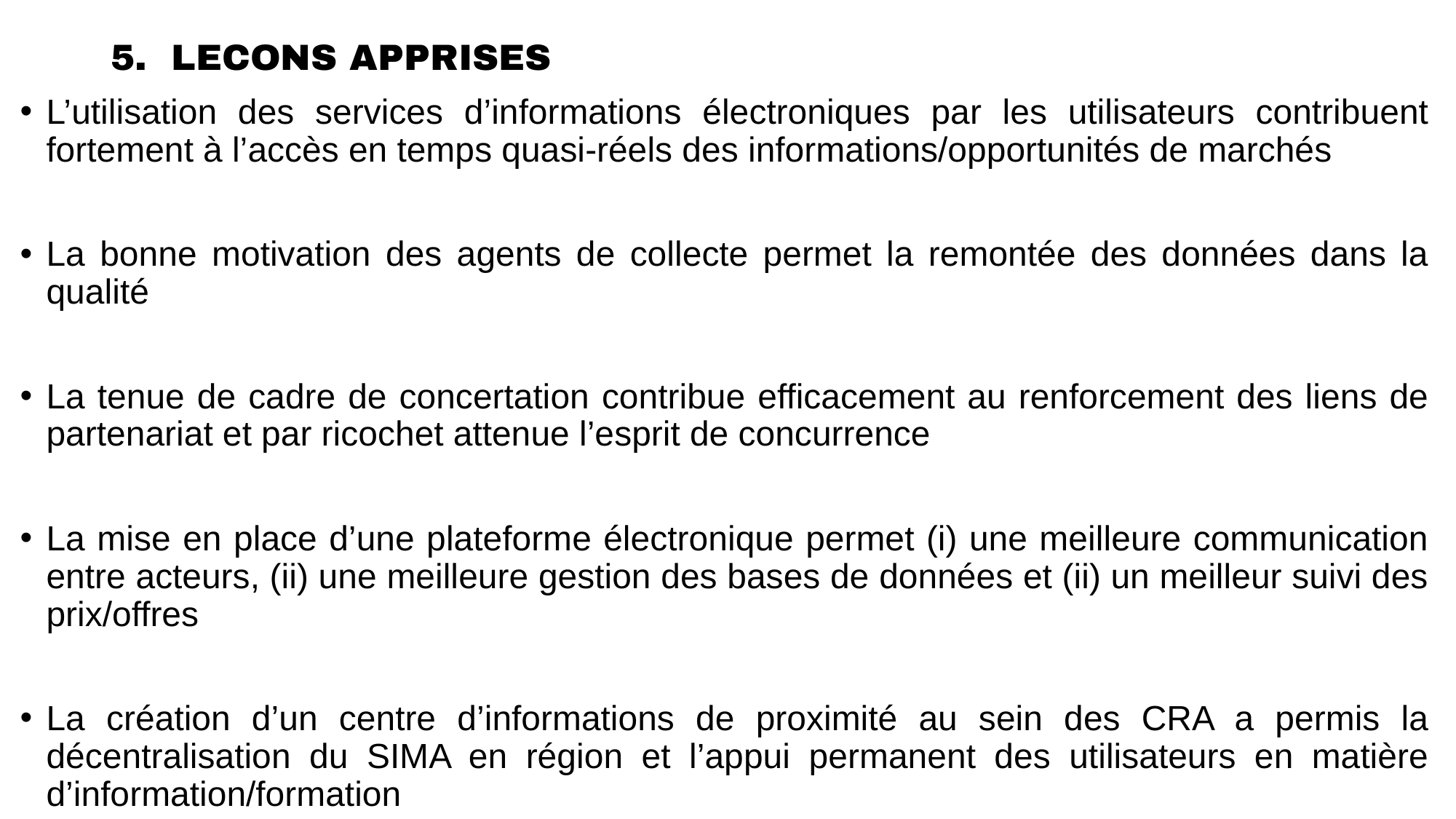

# 5.  LECONS APPRISES
L’utilisation des services d’informations électroniques par les utilisateurs contribuent fortement à l’accès en temps quasi-réels des informations/opportunités de marchés

La bonne motivation des agents de collecte permet la remontée des données dans la qualité

La tenue de cadre de concertation contribue efficacement au renforcement des liens de partenariat et par ricochet attenue l’esprit de concurrence

La mise en place d’une plateforme électronique permet (i) une meilleure communication entre acteurs, (ii) une meilleure gestion des bases de données et (ii) un meilleur suivi des prix/offres

La création d’un centre d’informations de proximité au sein des CRA a permis la décentralisation du SIMA en région et l’appui permanent des utilisateurs en matière d’information/formation